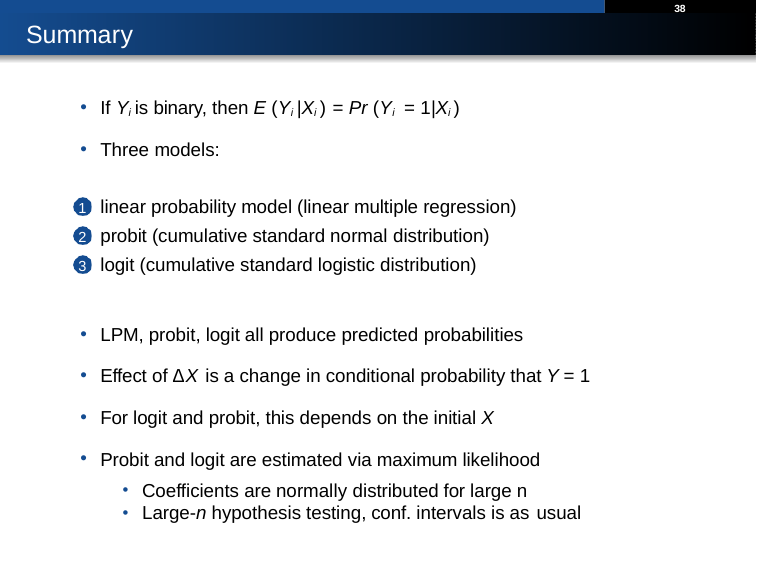

38

# Summary
If Yi is binary, then E (Yi |Xi ) = Pr (Yi = 1|Xi )
Three models:

linear probability model (linear multiple regression)
probit (cumulative standard normal distribution)
logit (cumulative standard logistic distribution)

LPM, probit, logit all produce predicted probabilities
Effect of ∆X is a change in conditional probability that Y = 1
For logit and probit, this depends on the initial X
Probit and logit are estimated via maximum likelihood
Coefficients are normally distributed for large n
Large-n hypothesis testing, conf. intervals is as usual